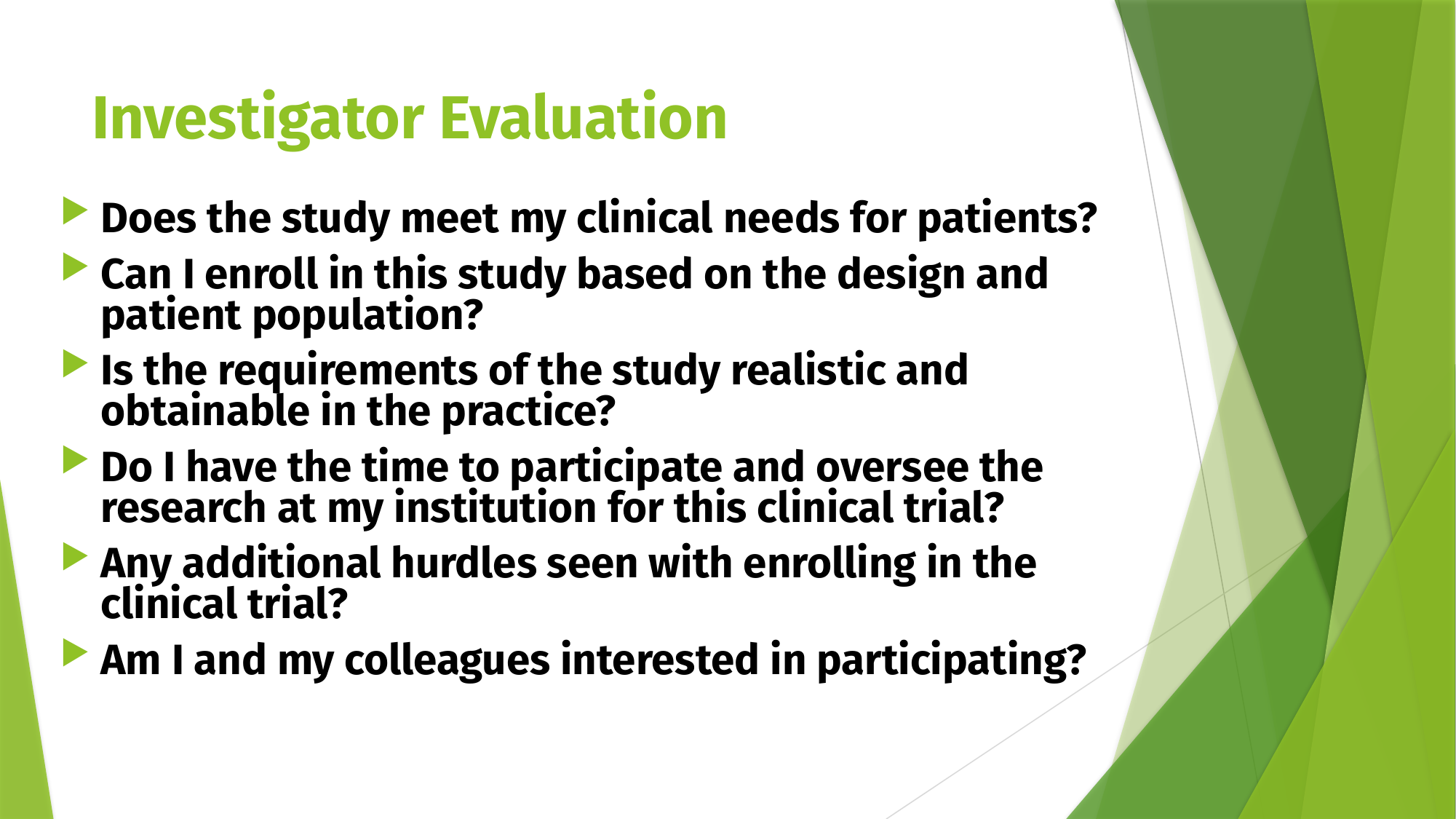

# Investigator Evaluation
Does the study meet my clinical needs for patients?
Can I enroll in this study based on the design and patient population?
Is the requirements of the study realistic and obtainable in the practice?
Do I have the time to participate and oversee the research at my institution for this clinical trial?
Any additional hurdles seen with enrolling in the clinical trial?
Am I and my colleagues interested in participating?